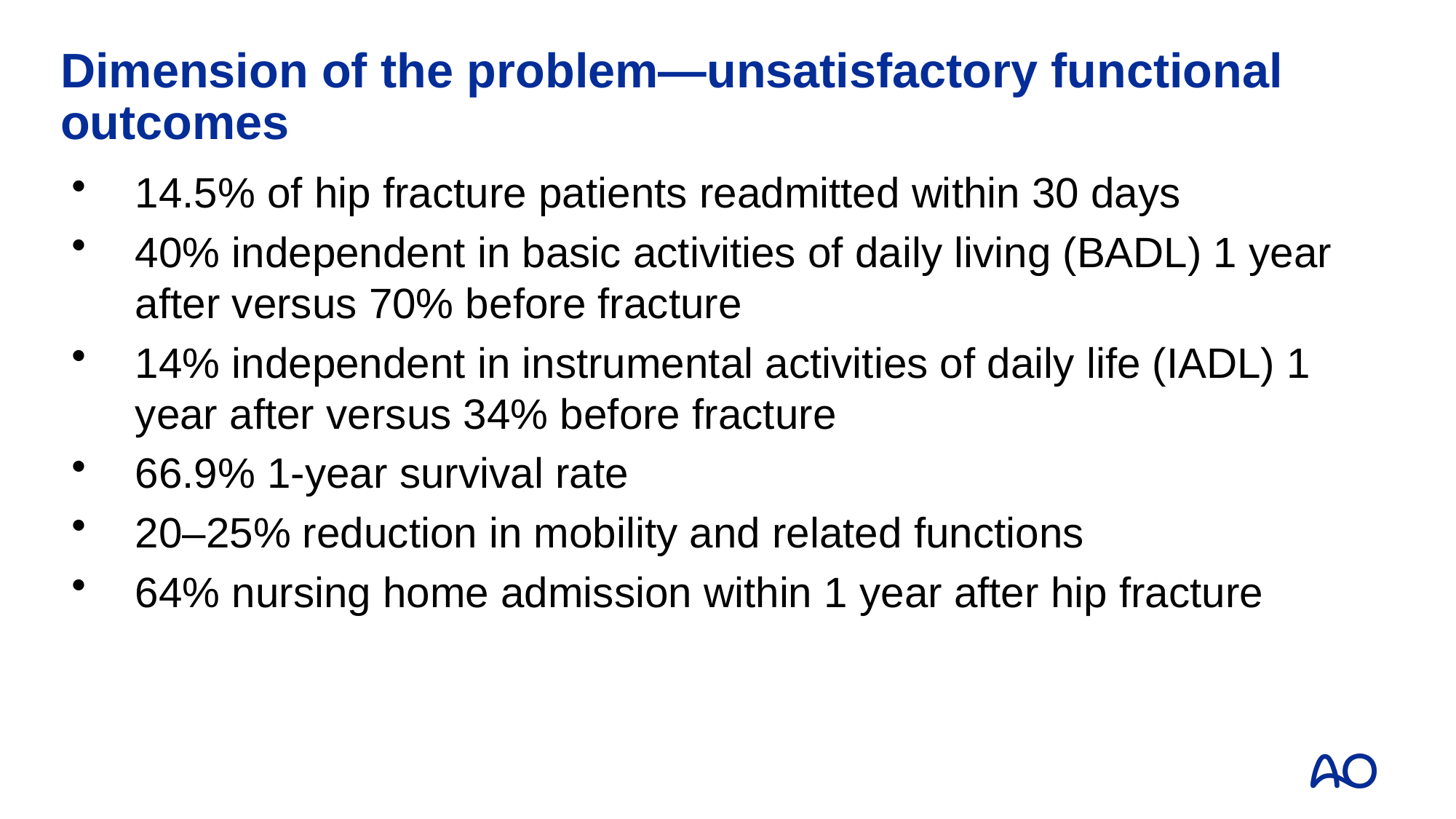

# Dimension of the problem—unsatisfactory functional outcomes
14.5% of hip fracture patients readmitted within 30 days
40% independent in basic activities of daily living (BADL) 1 year after versus 70% before fracture
14% independent in instrumental activities of daily life (IADL) 1 year after versus 34% before fracture
66.9% 1-year survival rate
20–25% reduction in mobility and related functions
64% nursing home admission within 1 year after hip fracture